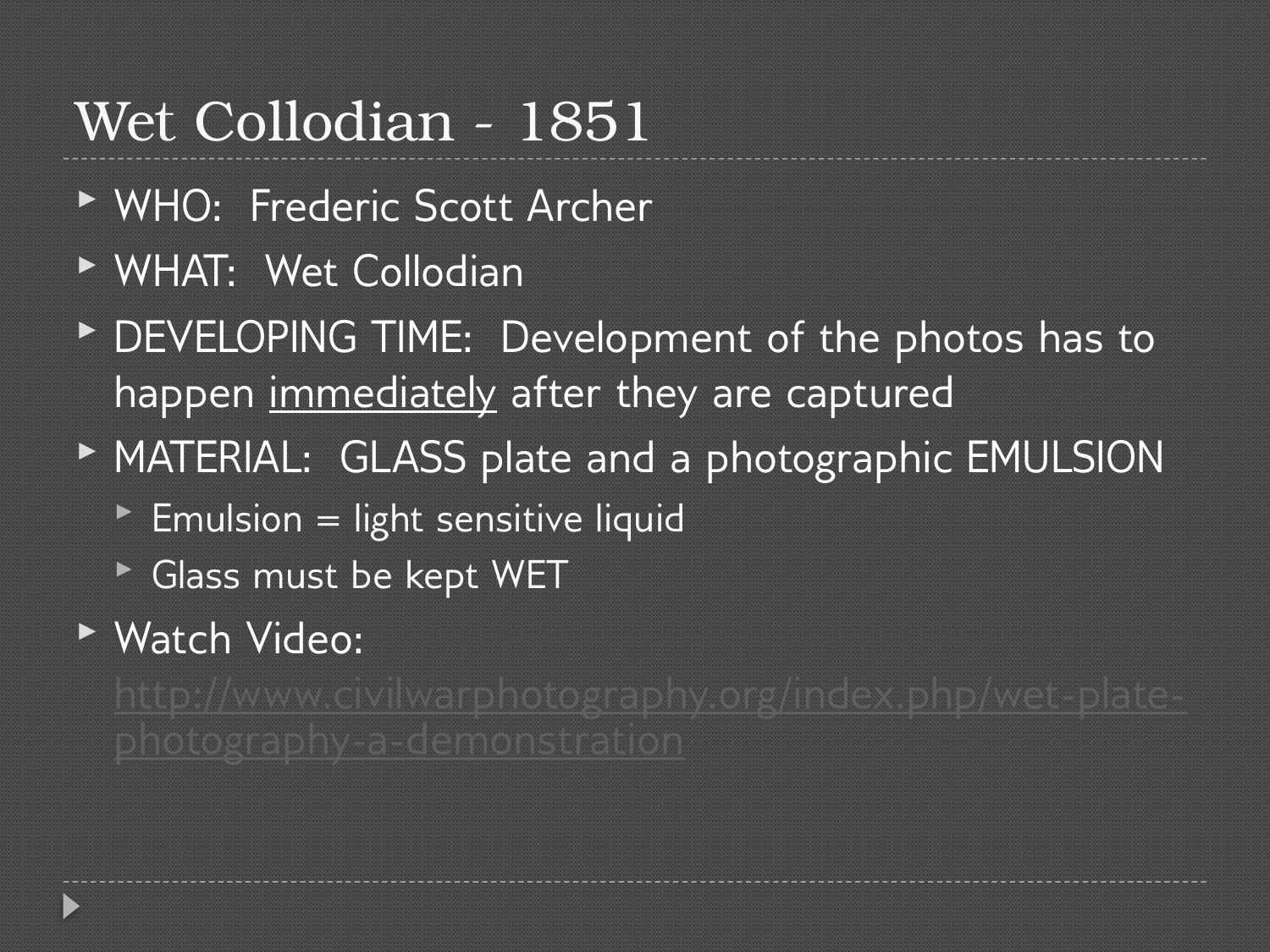

# Wet Collodian - 1851
WHO:  Frederic Scott Archer
WHAT:  Wet Collodian
DEVELOPING TIME:  Development of the photos has to happen immediately after they are captured
MATERIAL:  GLASS plate and a photographic EMULSION
Emulsion = light sensitive liquid
Glass must be kept WET
Watch Video:  http://www.civilwarphotography.org/index.php/wet-plate-photography-a-demonstration